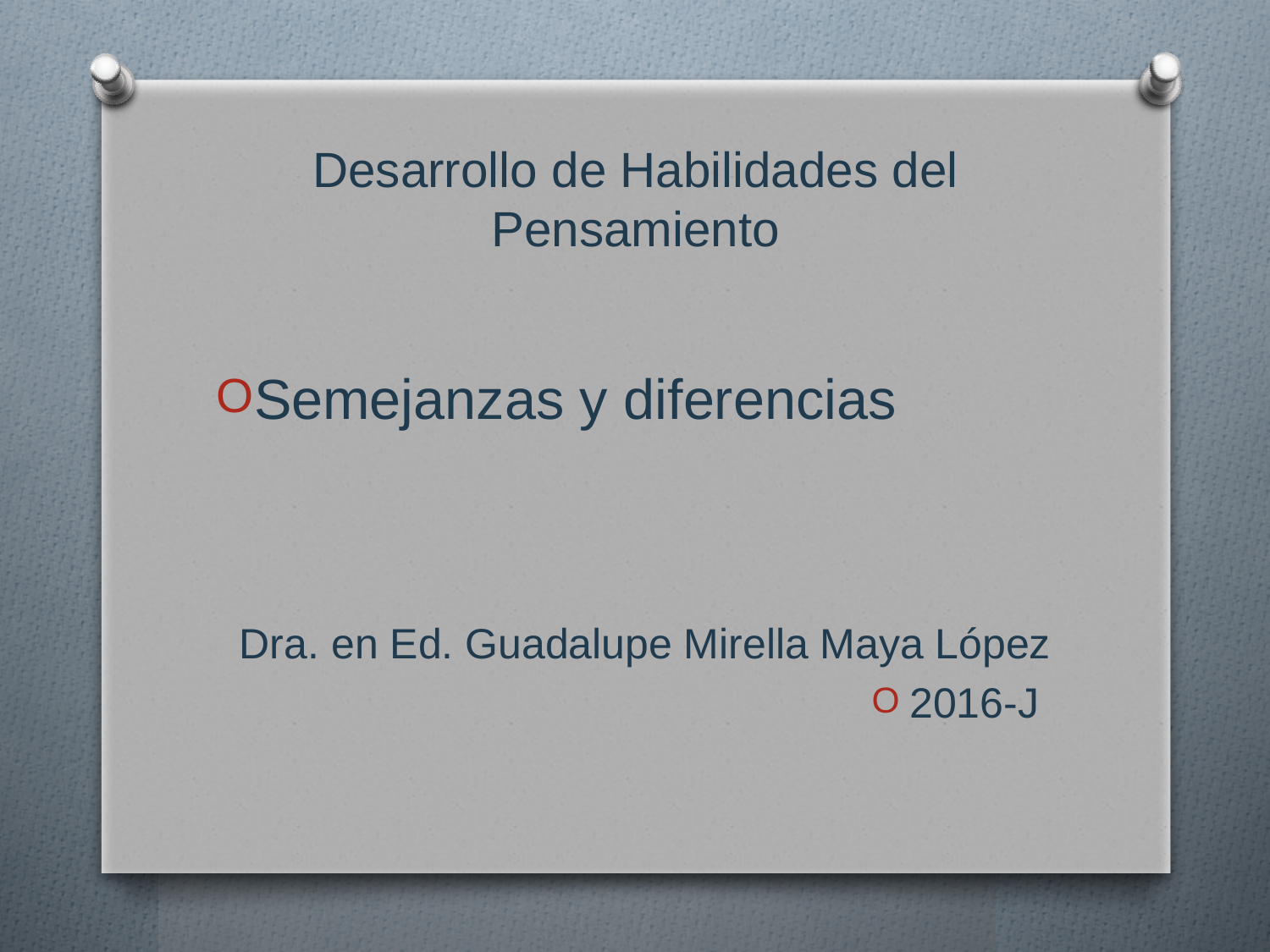

# Desarrollo de Habilidades del Pensamiento
Semejanzas y diferencias

Dra. en Ed. Guadalupe Mirella Maya López
2016-J